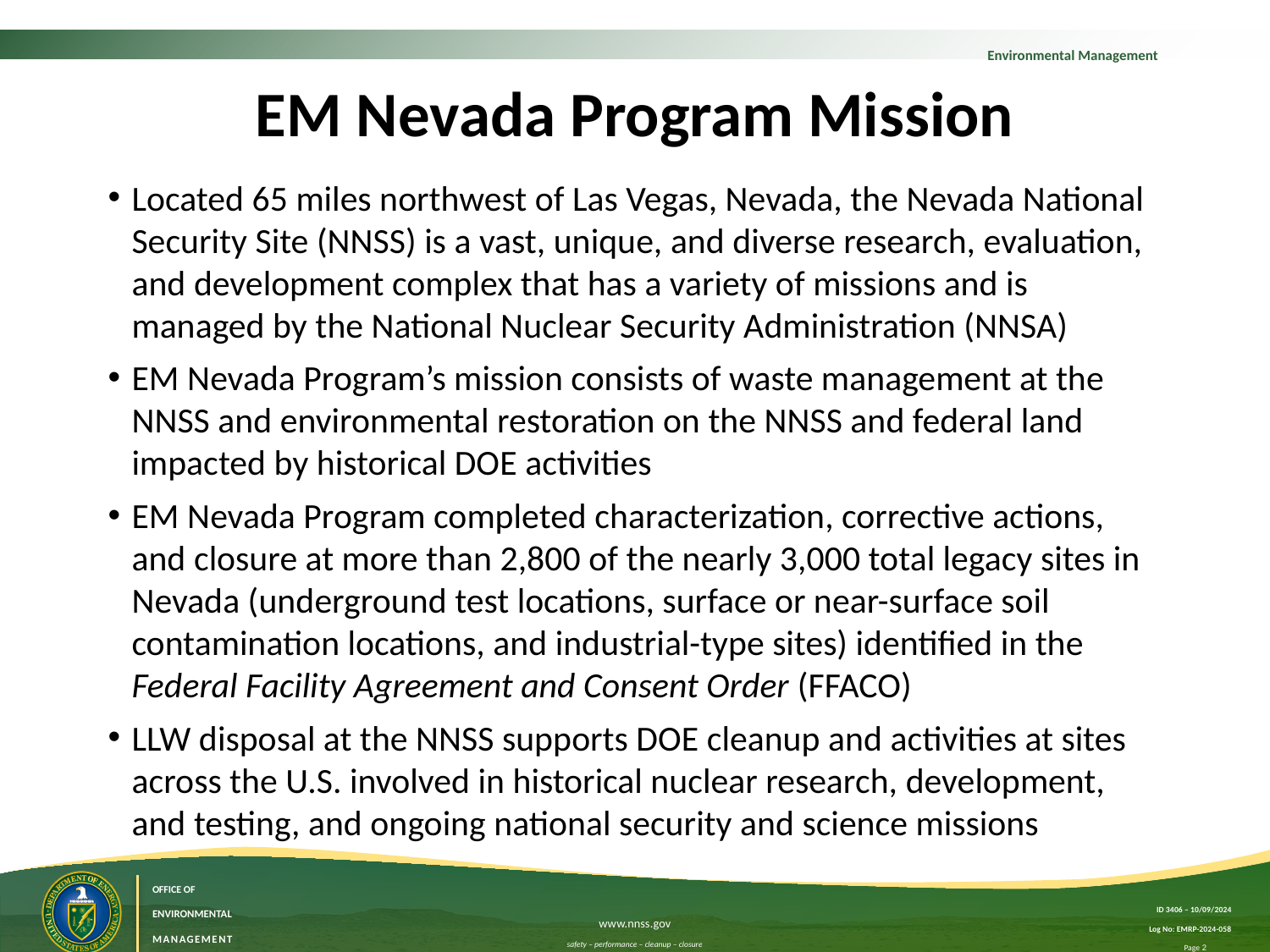

# EM Nevada Program Mission
Located 65 miles northwest of Las Vegas, Nevada, the Nevada National Security Site (NNSS) is a vast, unique, and diverse research, evaluation, and development complex that has a variety of missions and is managed by the National Nuclear Security Administration (NNSA)
EM Nevada Program’s mission consists of waste management at the NNSS and environmental restoration on the NNSS and federal land impacted by historical DOE activities
EM Nevada Program completed characterization, corrective actions, and closure at more than 2,800 of the nearly 3,000 total legacy sites in Nevada (underground test locations, surface or near-surface soil contamination locations, and industrial-type sites) identified in the Federal Facility Agreement and Consent Order (FFACO)
LLW disposal at the NNSS supports DOE cleanup and activities at sites across the U.S. involved in historical nuclear research, development, and testing, and ongoing national security and science missions